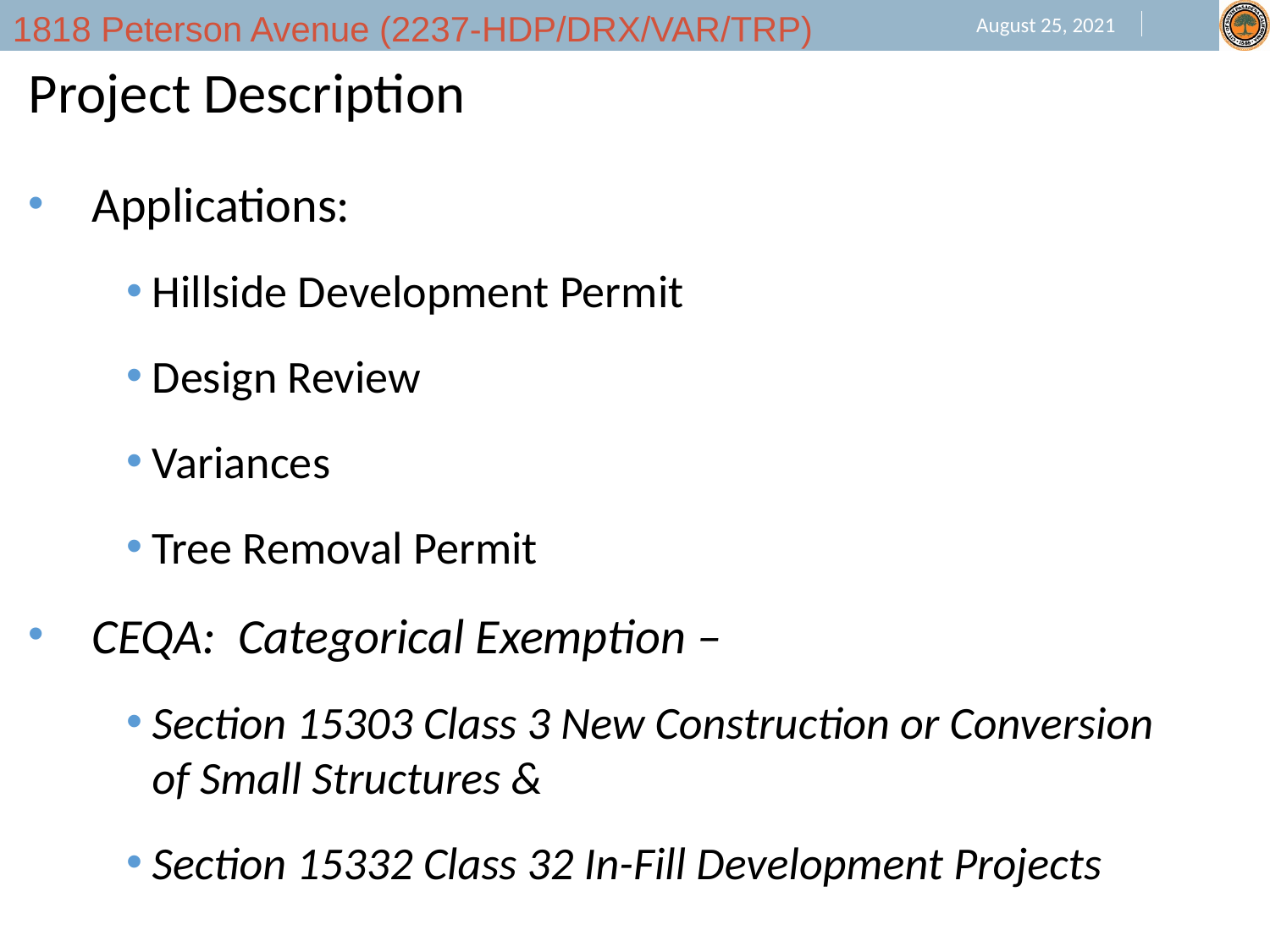

Project Description
Applications:
Hillside Development Permit
Design Review
Variances
Tree Removal Permit
CEQA:  Categorical Exemption –
Section 15303 Class 3 New Construction or Conversion of Small Structures &
Section 15332 Class 32 In-Fill Development Projects